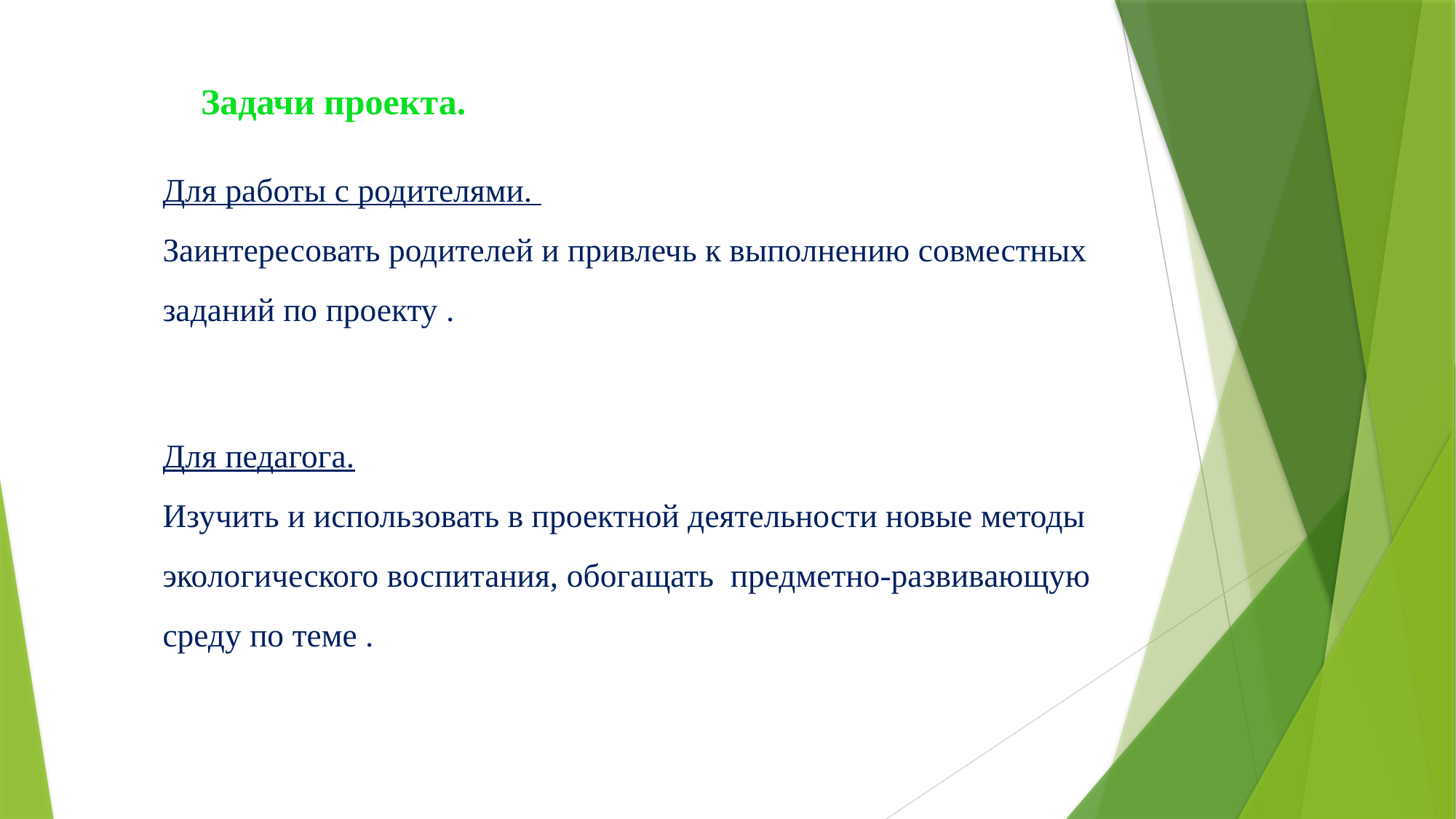

# Задачи проекта.
Для работы с родителями.
Заинтересовать родителей и привлечь к выполнению совместных заданий по проекту .

Для педагога.
Изучить и использовать в проектной деятельности новые методы экологического воспитания, обогащать  предметно-развивающую среду по теме .